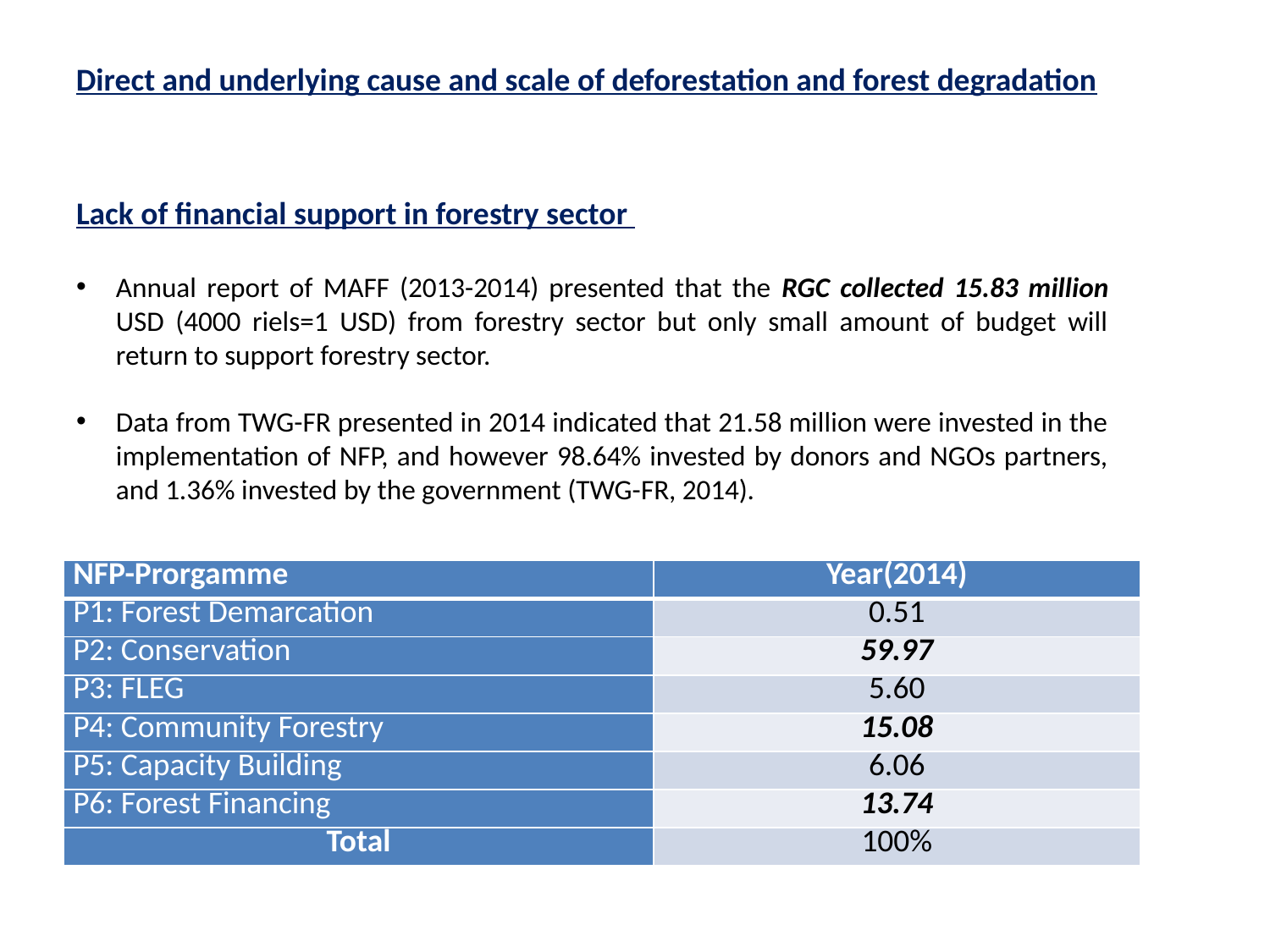

Direct and underlying cause and scale of deforestation and forest degradation
Lack of financial support in forestry sector

Annual report of MAFF (2013-2014) presented that the RGC collected 15.83 million USD (4000 riels=1 USD) from forestry sector but only small amount of budget will return to support forestry sector.

Data from TWG-FR presented in 2014 indicated that 21.58 million were invested in the implementation of NFP, and however 98.64% invested by donors and NGOs partners, and 1.36% invested by the government (TWG-FR, 2014).
| NFP-Prorgamme | Year(2014) |
| --- | --- |
| P1: Forest Demarcation | 0.51 |
| P2: Conservation | 59.97 |
| P3: FLEG | 5.60 |
| P4: Community Forestry | 15.08 |
| P5: Capacity Building | 6.06 |
| P6: Forest Financing | 13.74 |
| Total | 100% |